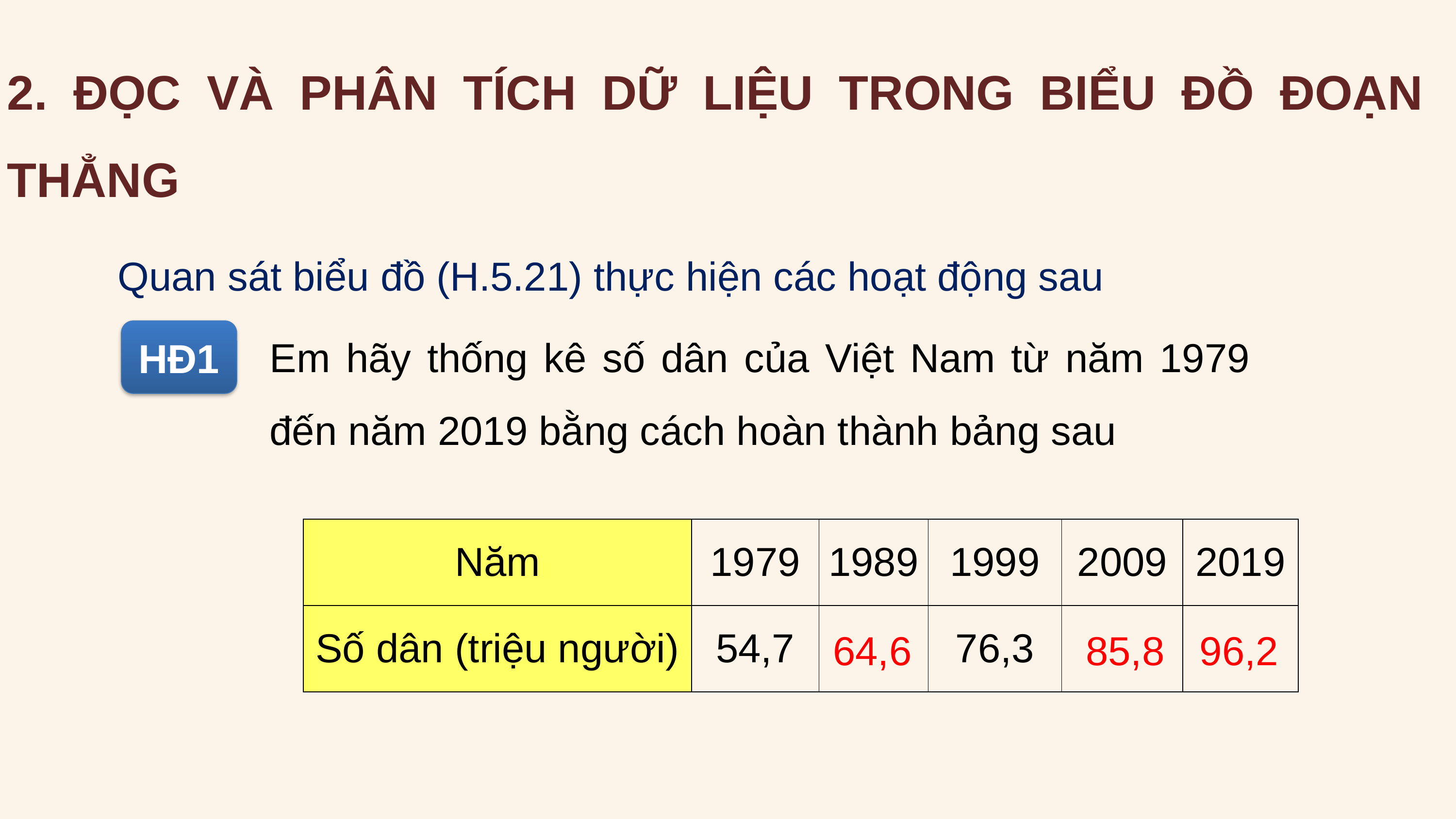

2. ĐỌC VÀ PHÂN TÍCH DỮ LIỆU TRONG BIỂU ĐỒ ĐOẠN THẲNG
Quan sát biểu đồ (H.5.21) thực hiện các hoạt động sau
Em hãy thống kê số dân của Việt Nam từ năm 1979 đến năm 2019 bằng cách hoàn thành bảng sau
HĐ1
| Năm | 1979 | 1989 | 1999 | 2009 | 2019 |
| --- | --- | --- | --- | --- | --- |
| Số dân (triệu người) | 54,7 | ? | 76,3 | ? | ? |
64,6
85,8
96,2